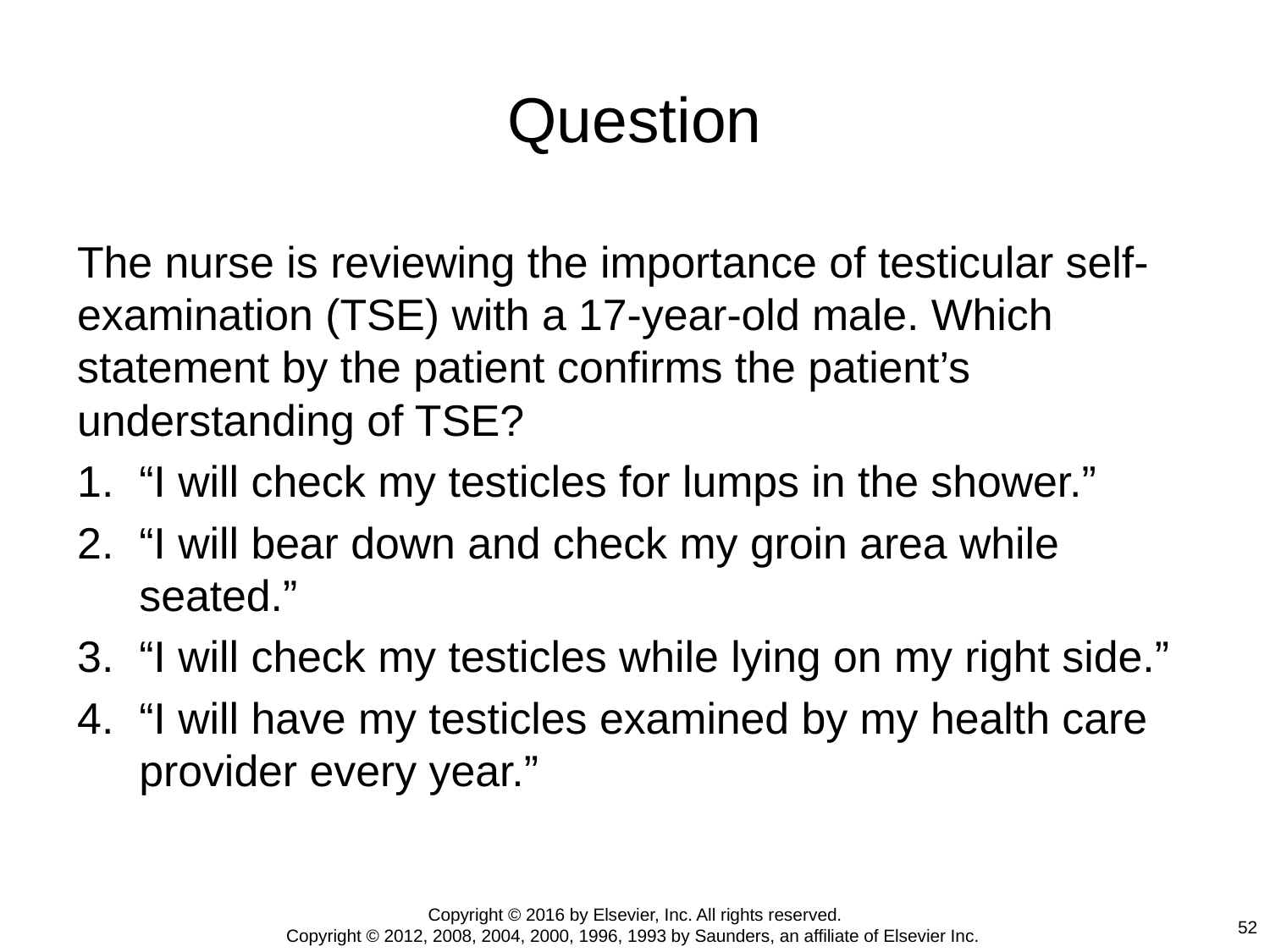

# Question
The nurse is reviewing the importance of testicular self-examination (TSE) with a 17-year-old male. Which statement by the patient confirms the patient’s understanding of TSE?
“I will check my testicles for lumps in the shower.”
“I will bear down and check my groin area while seated.”
“I will check my testicles while lying on my right side.”
“I will have my testicles examined by my health care provider every year.”

Copyright © 2016 by Elsevier, Inc. All rights reserved.
Copyright © 2012, 2008, 2004, 2000, 1996, 1993 by Saunders, an affiliate of Elsevier Inc.
52